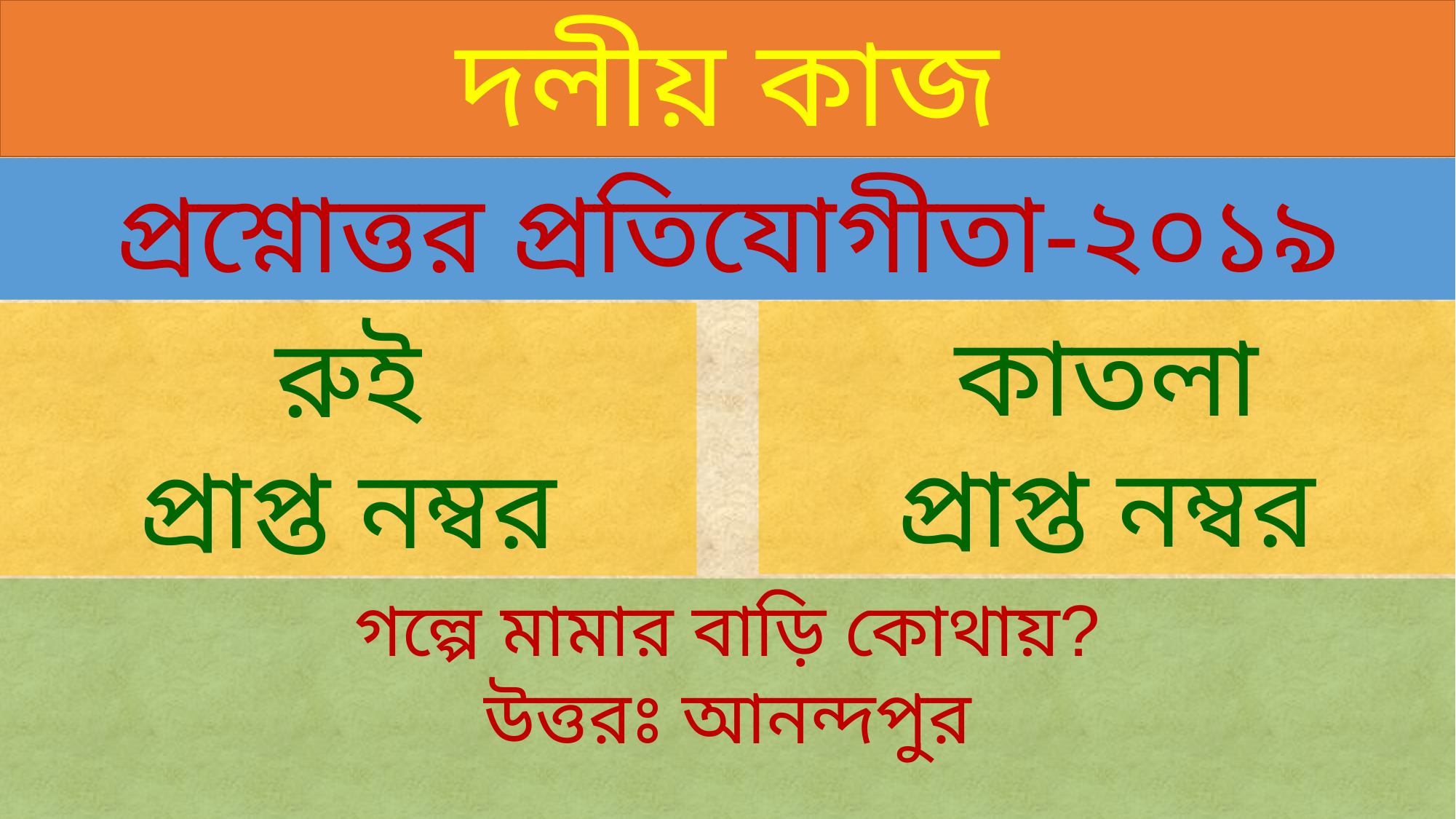

দলীয় কাজ
প্রশ্নোত্তর প্রতিযোগীতা-২০১৯
কাতলা
প্রাপ্ত নম্বর
রুই
প্রাপ্ত নম্বর
গল্পে মামার বাড়ি কোথায়?
উত্তরঃ আনন্দপুর